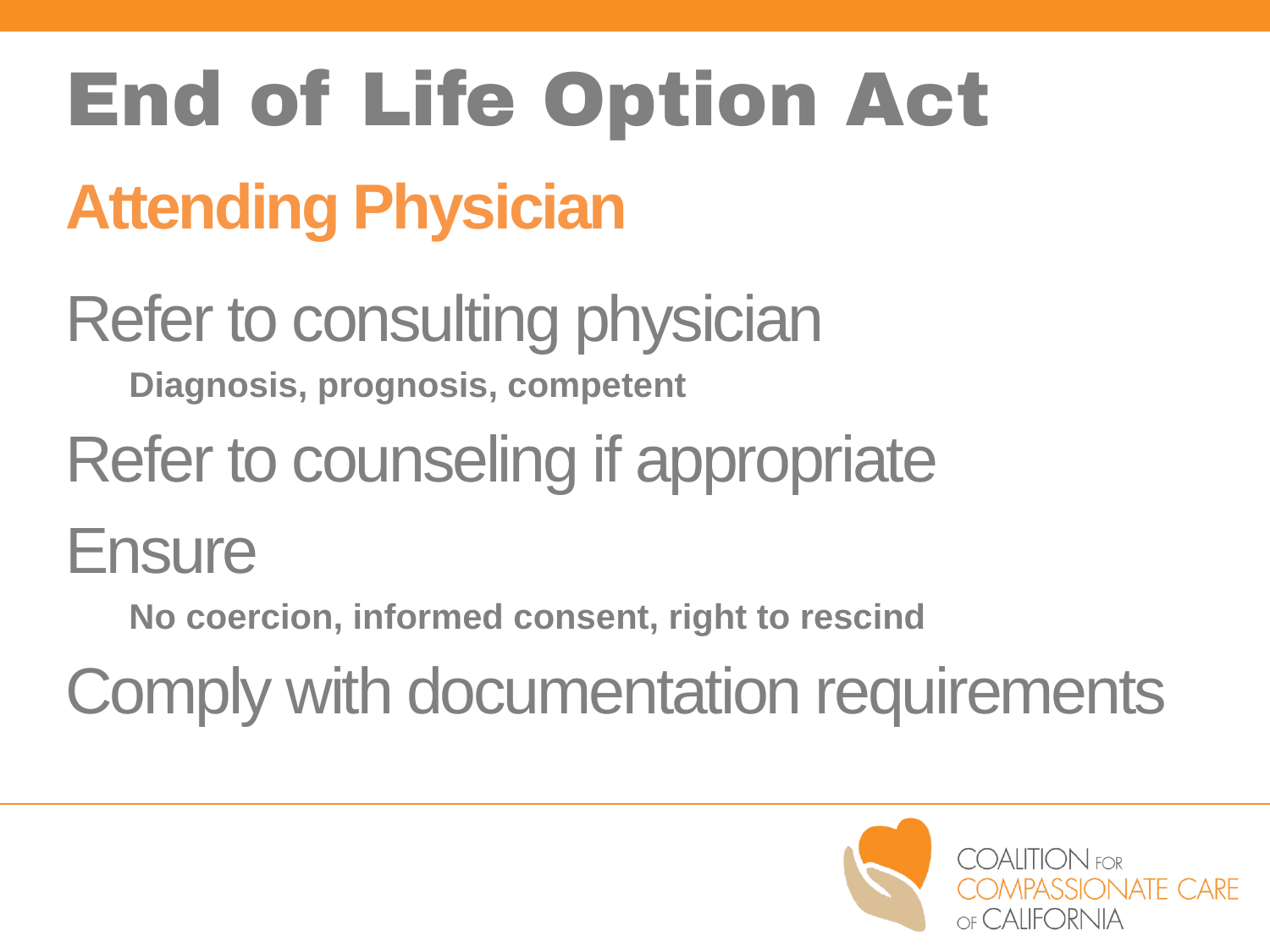

End of Life Option Act
Attending Physician

Refer to consulting physician
Diagnosis, prognosis, competent
Refer to counseling if appropriate
Ensure
No coercion, informed consent, right to rescind
Comply with documentation requirements